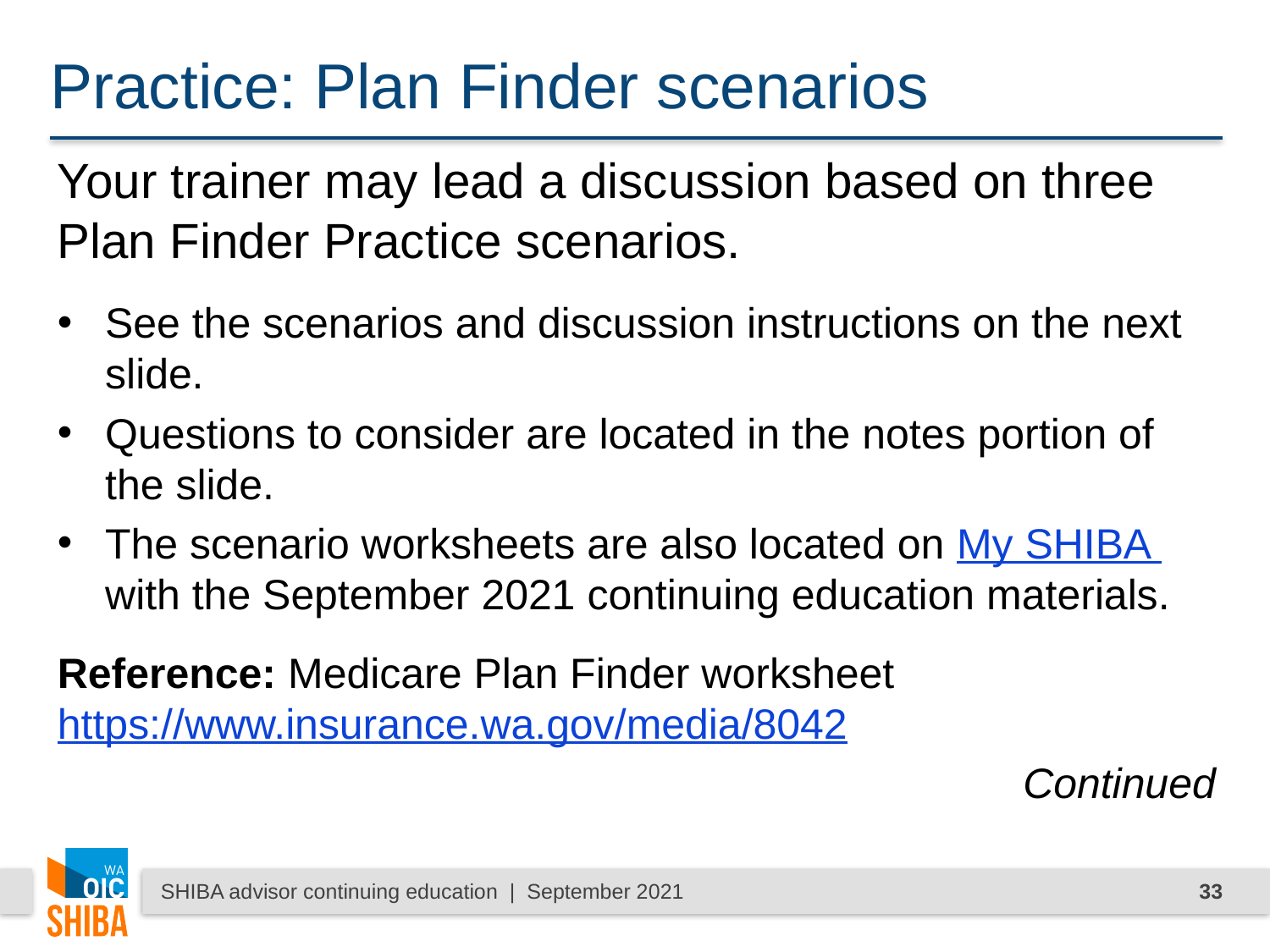

# Practice: Plan Finder scenarios
Your trainer may lead a discussion based on three Plan Finder Practice scenarios.

See the scenarios and discussion instructions on the next slide.
Questions to consider are located in the notes portion of the slide.
The scenario worksheets are also located on My SHIBA with the September 2021 continuing education materials.

Reference: Medicare Plan Finder worksheet  https://www.insurance.wa.gov/media/8042
Continued

SHIBA advisor continuing education  |  September 2021
33